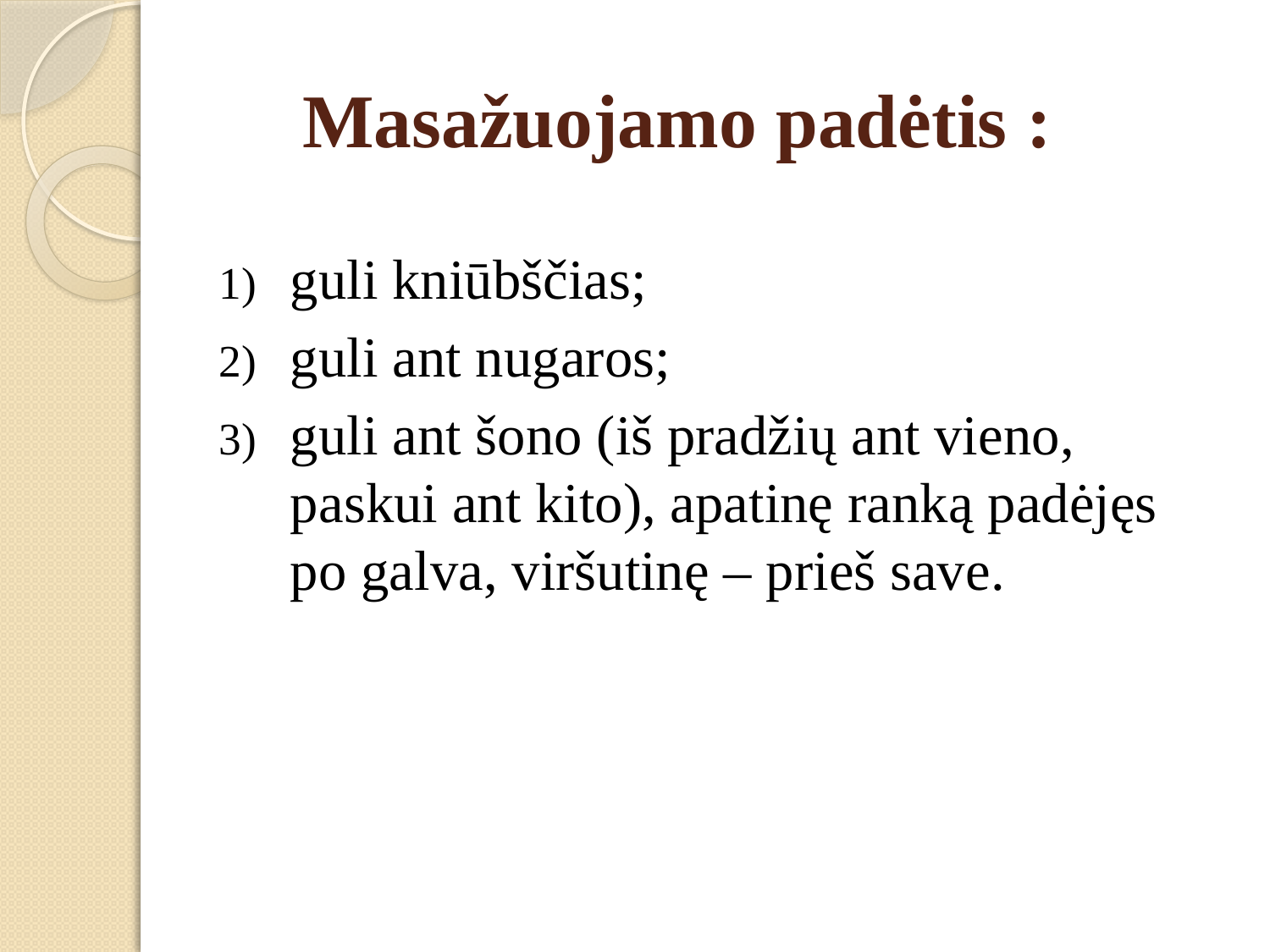

# Masažuojamo padėtis :
guli kniūbščias;
guli ant nugaros;
guli ant šono (iš pradžių ant vieno, paskui ant kito), apatinę ranką padėjęs po galva, viršutinę – prieš save.